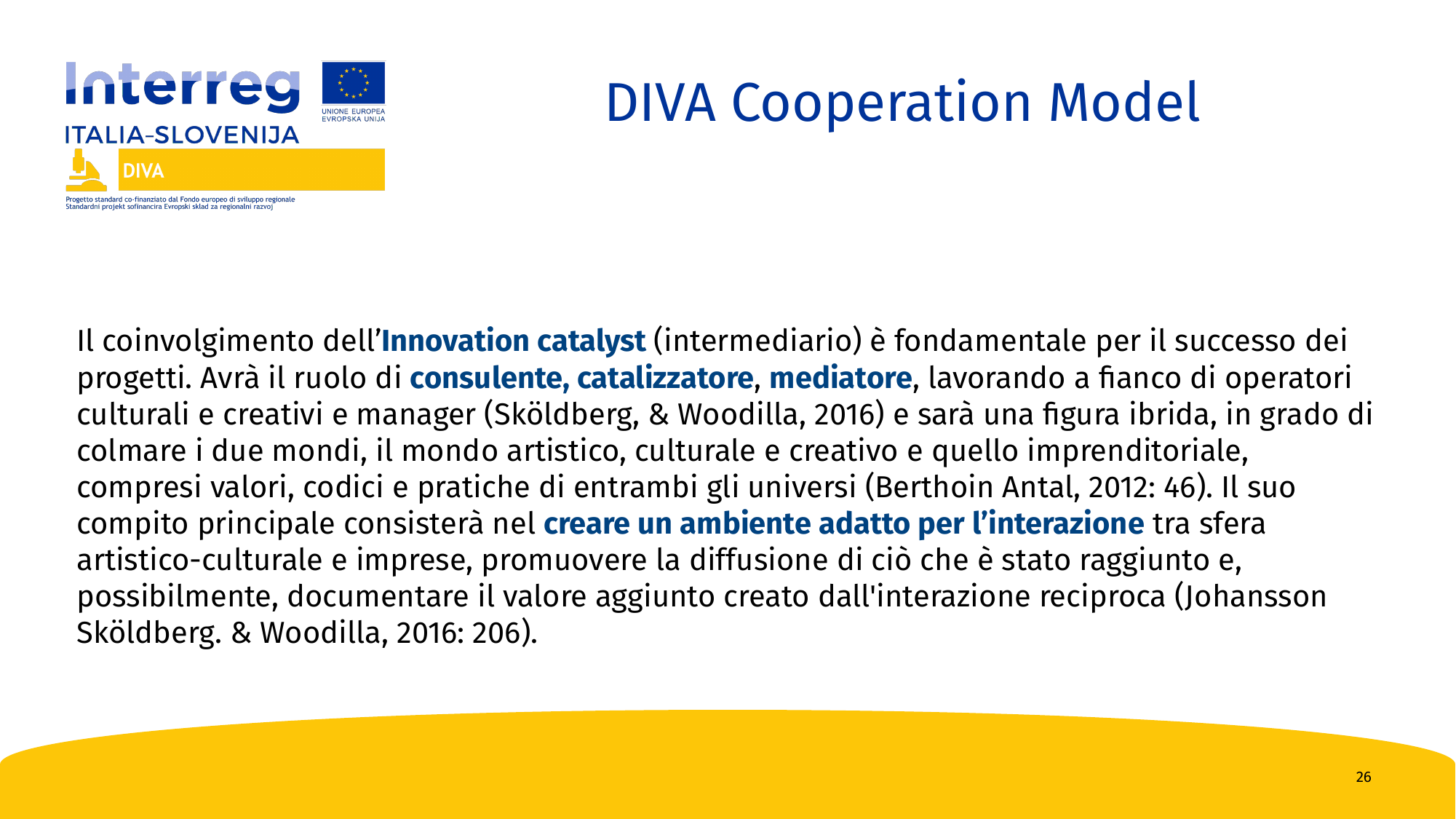

DIVA Cooperation Model
Il coinvolgimento dell’Innovation catalyst (intermediario) è fondamentale per il successo dei progetti. Avrà il ruolo di consulente, catalizzatore, mediatore, lavorando a fianco di operatori culturali e creativi e manager (Sköldberg, & Woodilla, 2016) e sarà una figura ibrida, in grado di colmare i due mondi, il mondo artistico, culturale e creativo e quello imprenditoriale, compresi valori, codici e pratiche di entrambi gli universi (Berthoin Antal, 2012: 46). Il suo compito principale consisterà nel creare un ambiente adatto per l’interazione tra sfera artistico-culturale e imprese, promuovere la diffusione di ciò che è stato raggiunto e, possibilmente, documentare il valore aggiunto creato dall'interazione reciproca (Johansson Sköldberg. & Woodilla, 2016: 206).